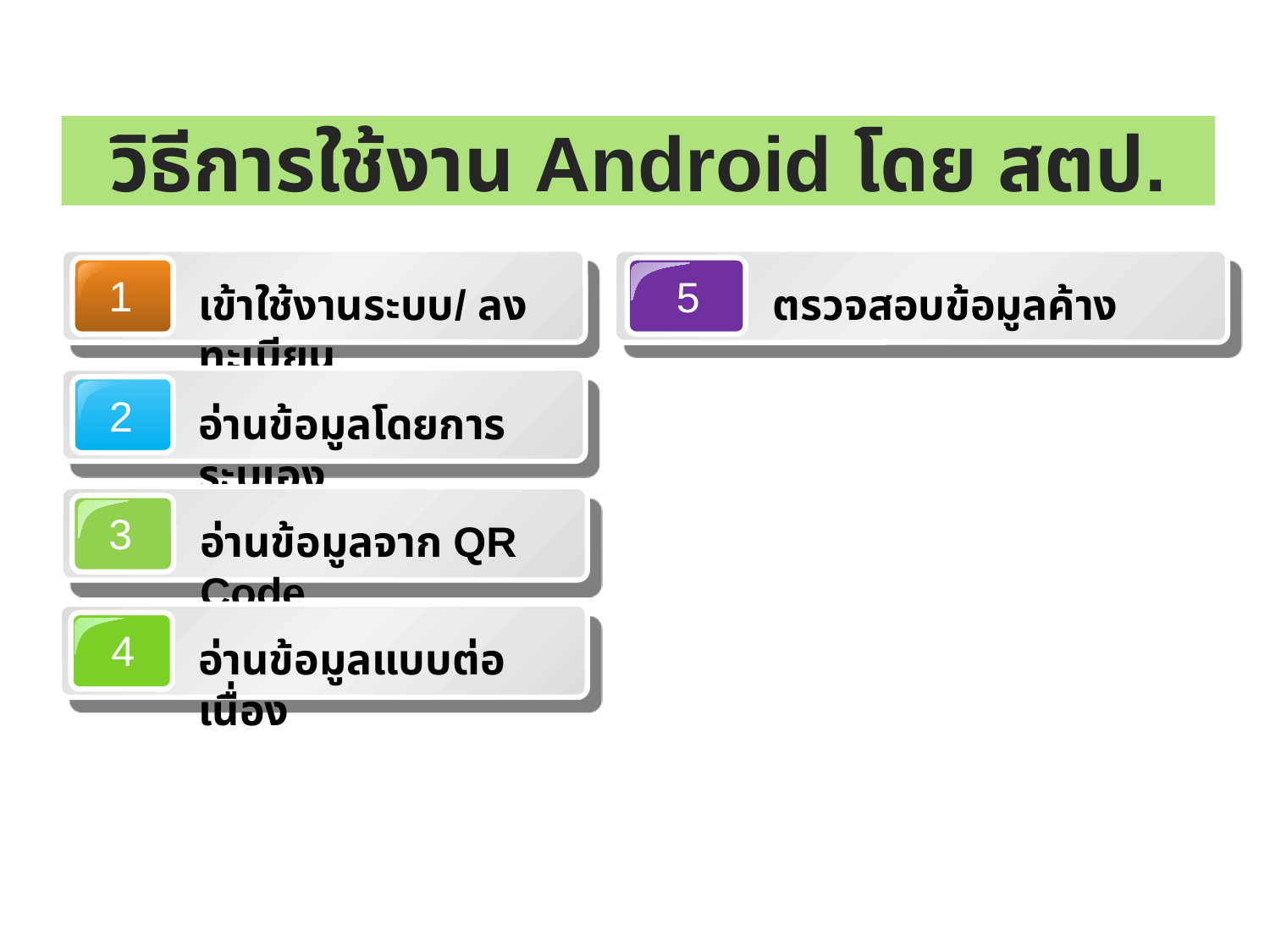

วิธีการใช้งาน Android โดย สตป.

1
เข้าใช้งานระบบ/ ลงทะเบียน

5
ตรวจสอบข้อมูลค้าง

2
อ่านข้อมูลโดยการระบุเอง

3
อ่านข้อมูลจาก QR Code

4
อ่านข้อมูลแบบต่อเนื่อง